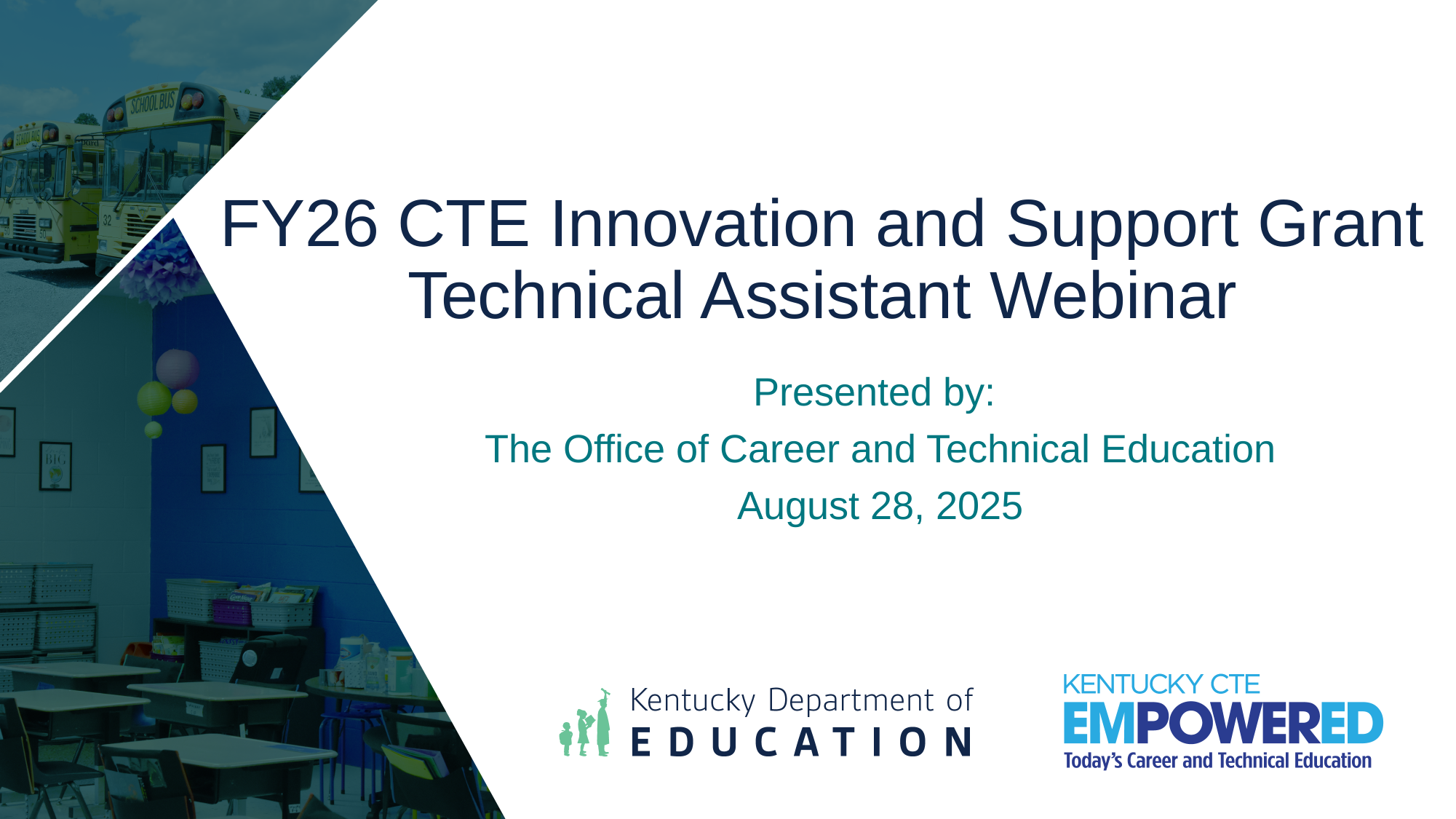

# FY26 CTE Innovation and Support Grant Technical Assistant Webinar
Presented by:
The Office of Career and Technical Education
August 28, 2025